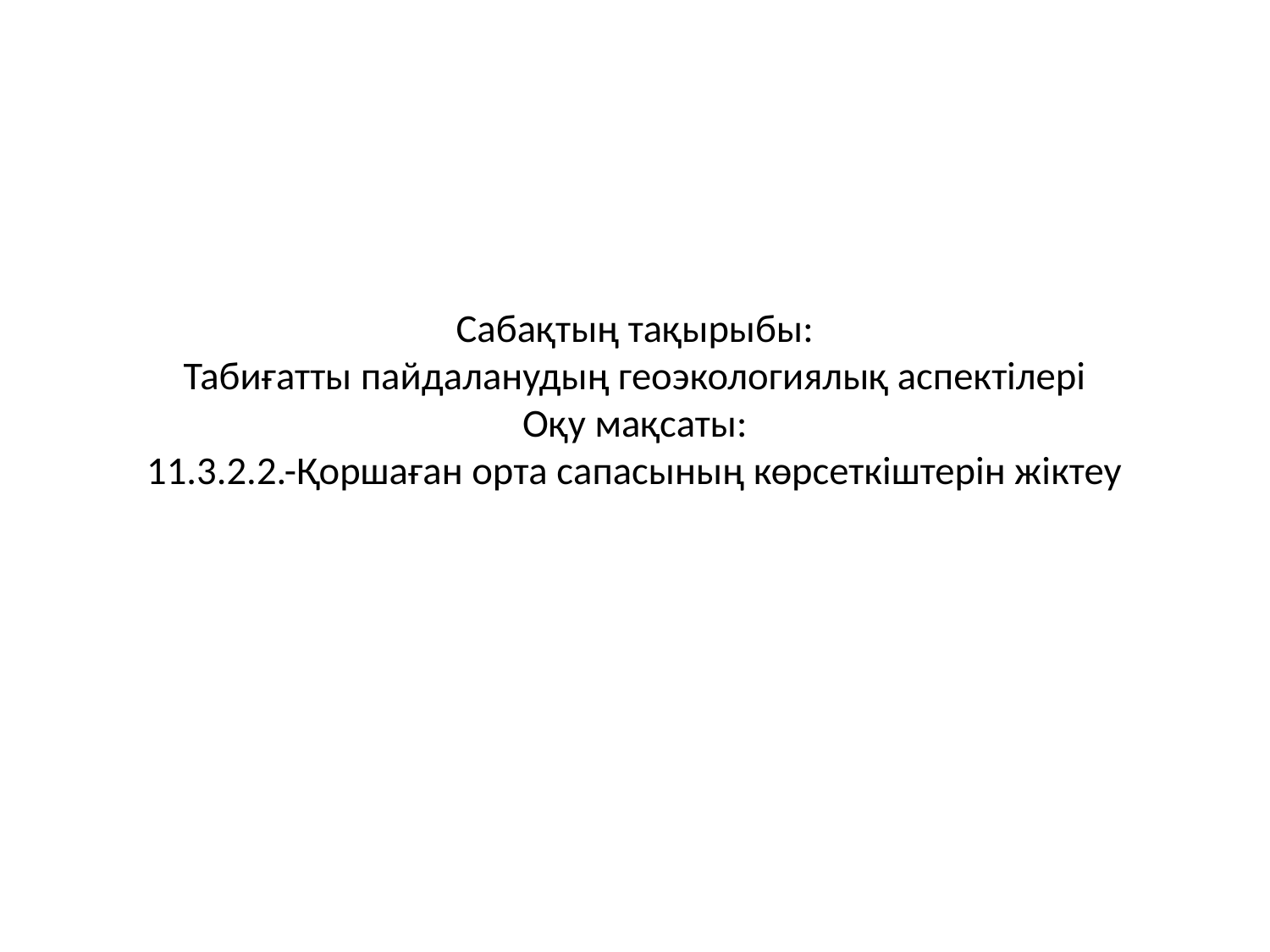

# Сабақтың тақырыбы: Табиғатты пайдаланудың геоэкологиялық аспектілері Оқу мақсаты: 11.3.2.2.-Қоршаған орта сапасының көрсеткіштерін жіктеу